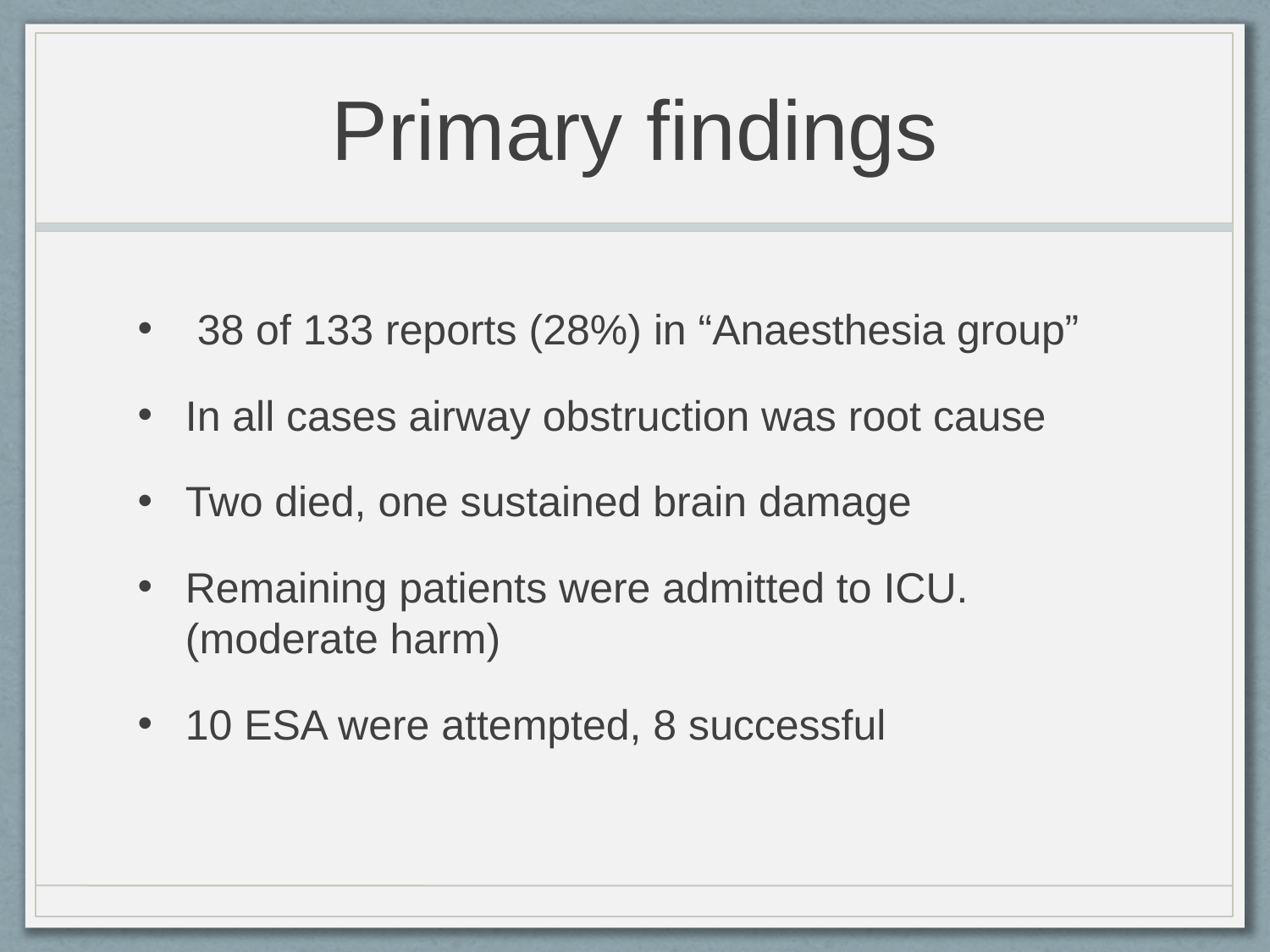

# Primary findings
 38 of 133 reports (28%) in “Anaesthesia group”
In all cases airway obstruction was root cause
Two died, one sustained brain damage
Remaining patients were admitted to ICU. (moderate harm)
10 ESA were attempted, 8 successful